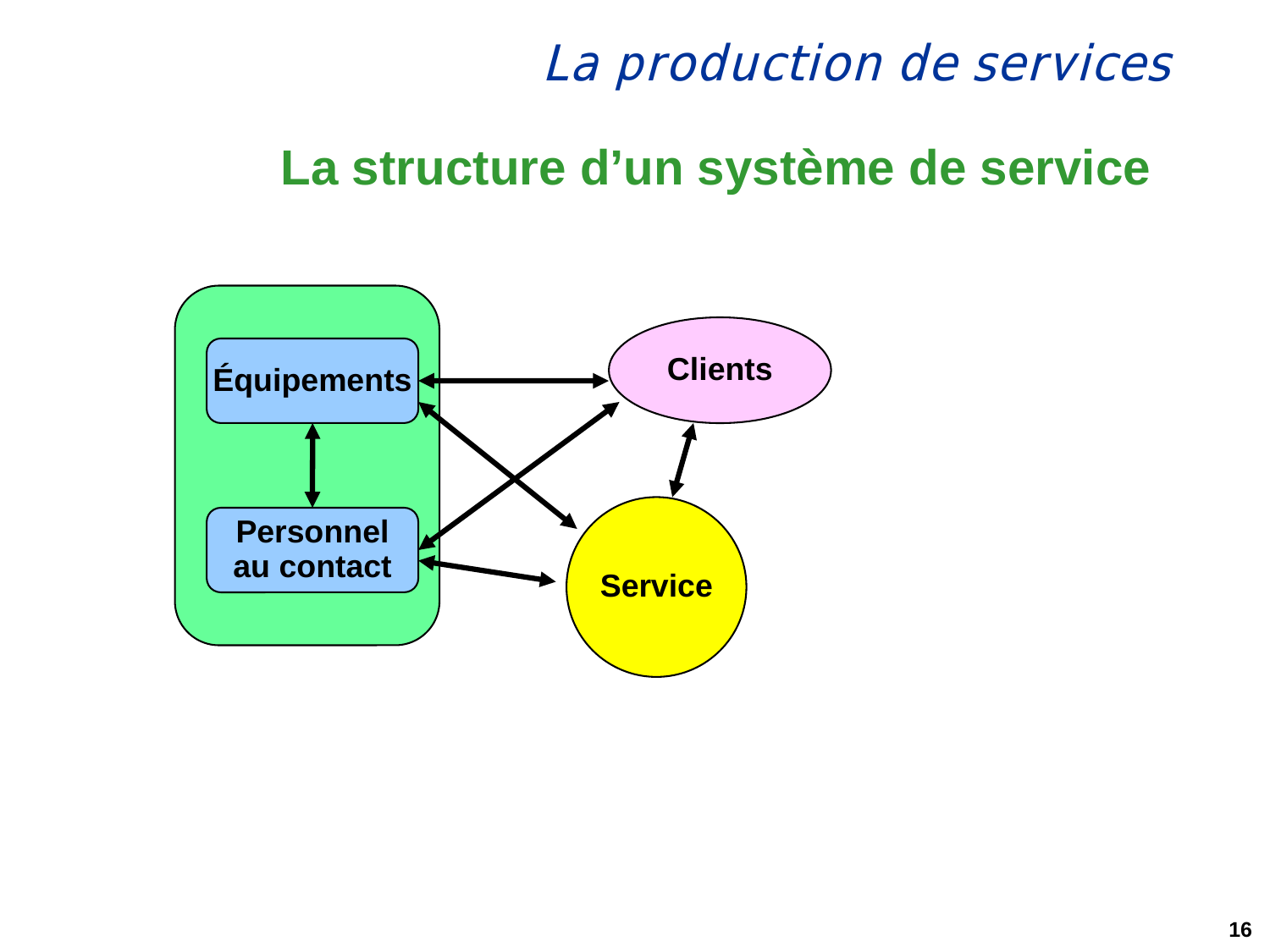

# La structure d’un système de service

Clients
Équipements

Service
Personnel au contact

16
01/03/2021